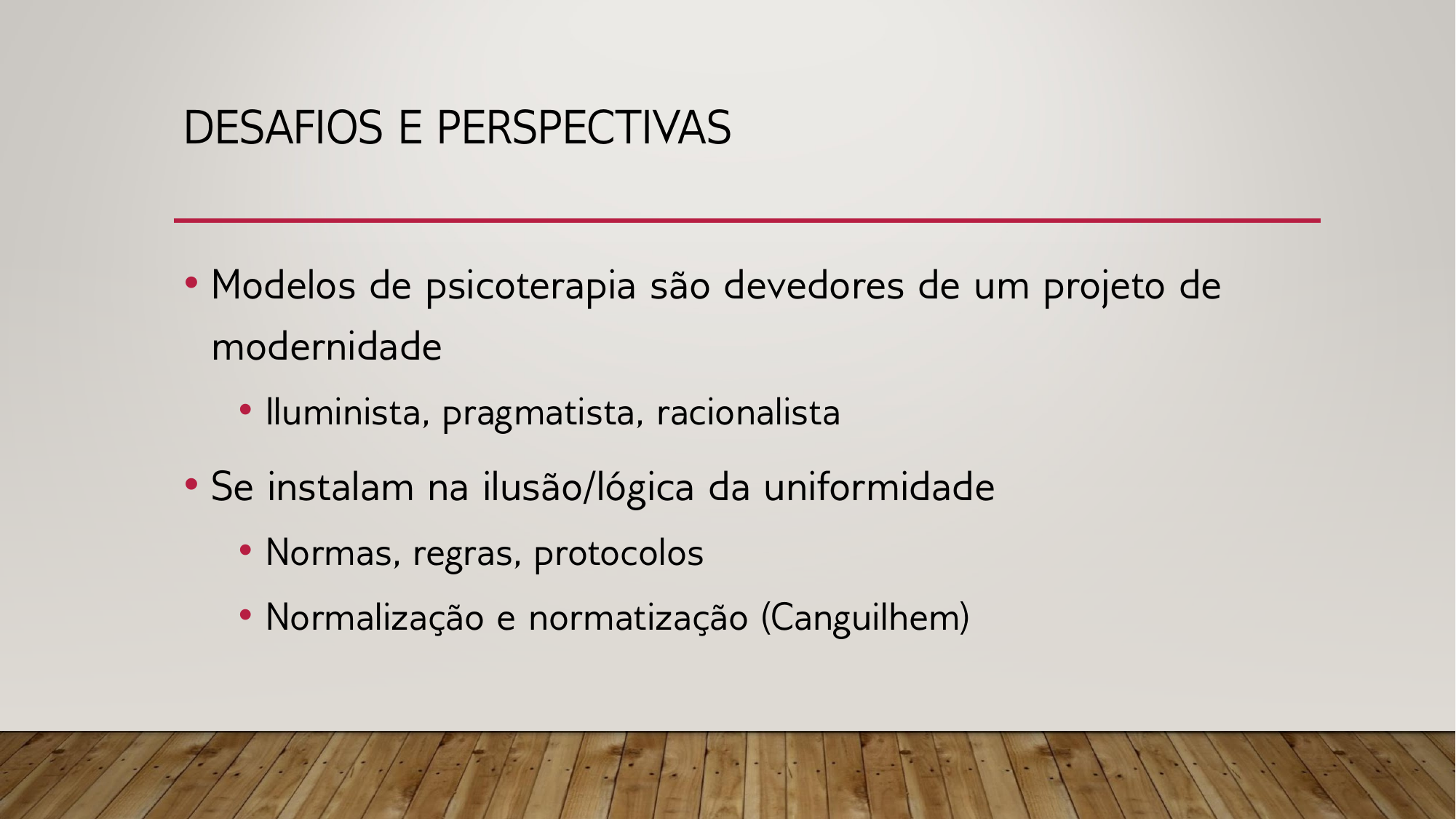

# DESAFIOS E PERSPECTIVAS
Modelos de psicoterapia são devedores de um projeto de modernidade
Iluminista, pragmatista, racionalista
Se instalam na ilusão/lógica da uniformidade
Normas, regras, protocolos
Normalização e normatização (Canguilhem)